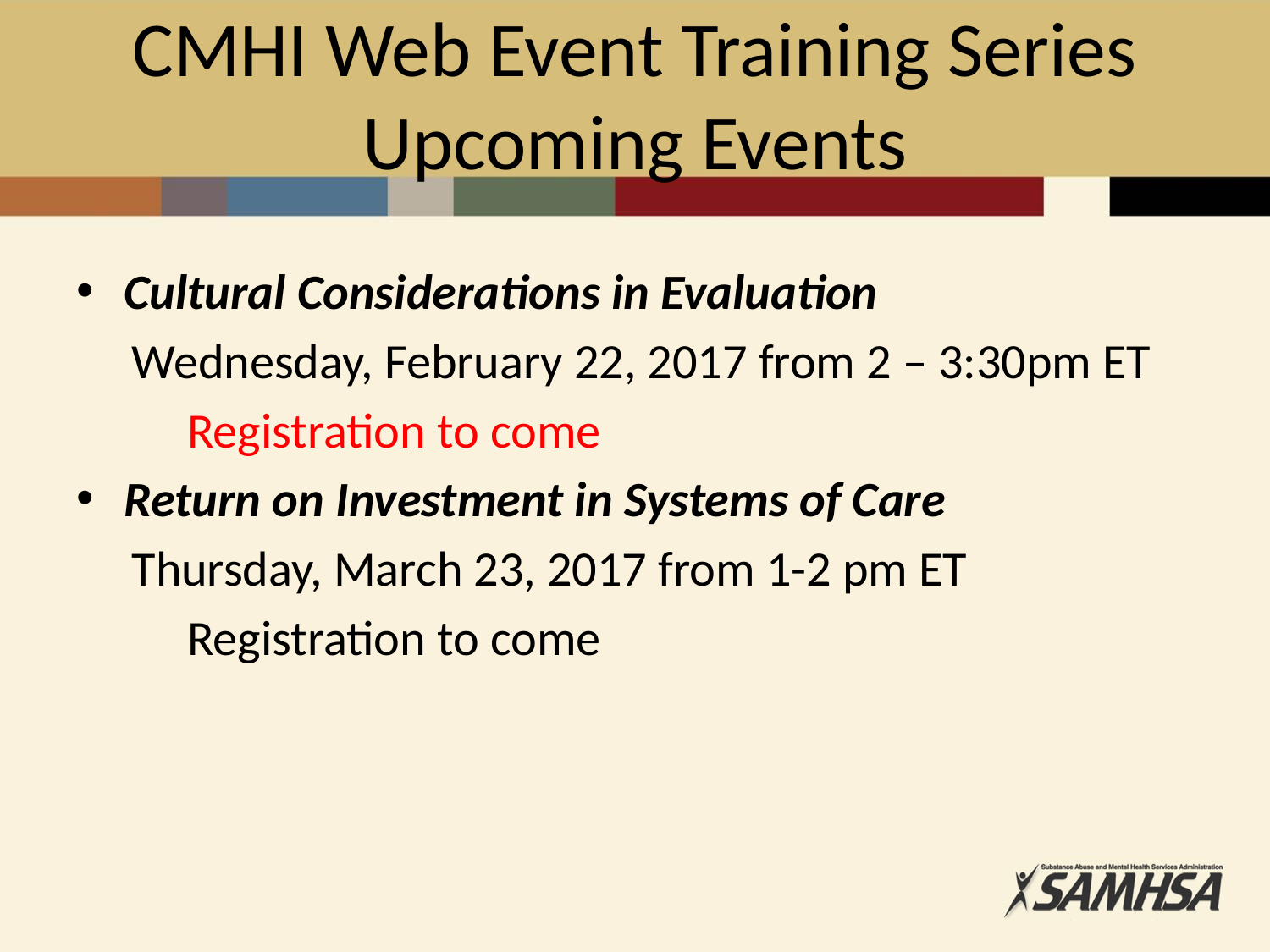

# CMHI Web Event Training Series Upcoming Events
Cultural Considerations in Evaluation
Wednesday, February 22, 2017 from 2 – 3:30pm ET
Registration to come
Return on Investment in Systems of Care
Thursday, March 23, 2017 from 1-2 pm ET
Registration to come